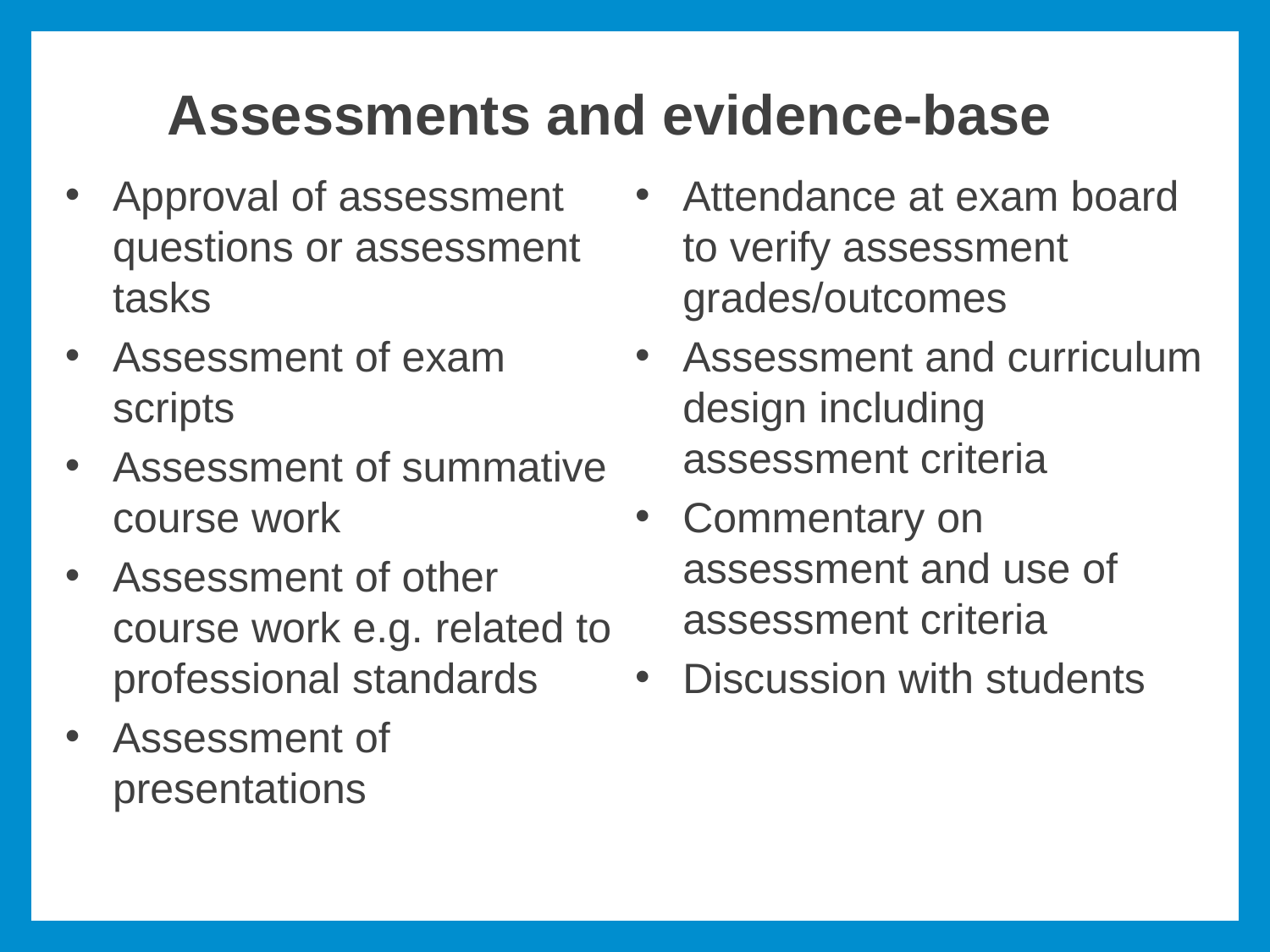

# Assessments and evidence-base
Approval of assessment questions or assessment tasks
Assessment of exam scripts
Assessment of summative course work
Assessment of other course work e.g. related to professional standards
Assessment of presentations

Attendance at exam board to verify assessment grades/outcomes
Assessment and curriculum design including assessment criteria
Commentary on assessment and use of assessment criteria
Discussion with students